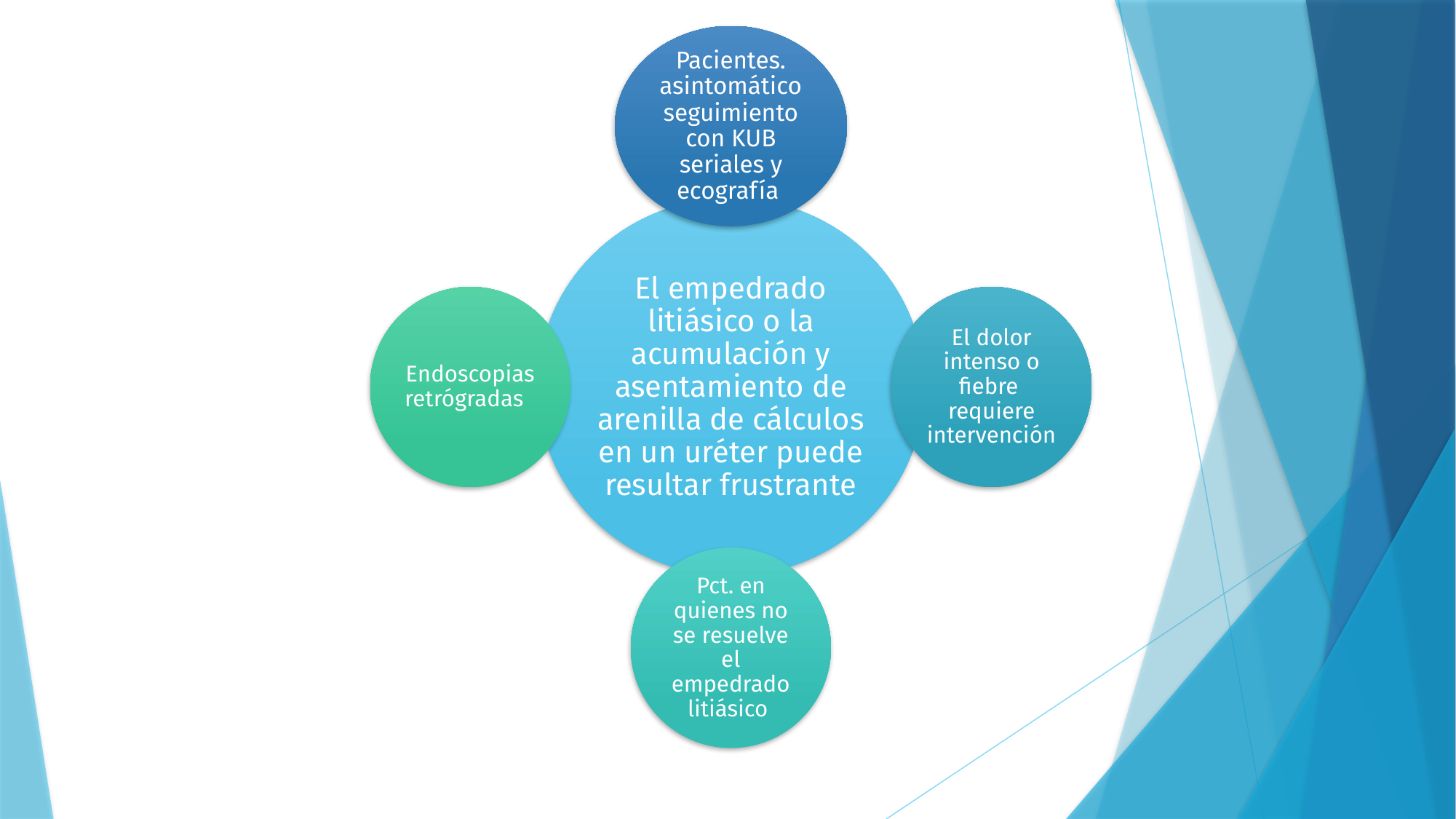

El empedrado litiásico o la acumulación y asentamiento de arenilla de cálculos en un uréter puede resultar frustrante

Pacientes. asintomático seguimiento con KUB seriales y ecografía

El dolor intenso o fiebre  requiere intervención

Pct. en quienes no se resuelve el empedrado litiásico

Endoscopias retrógradas